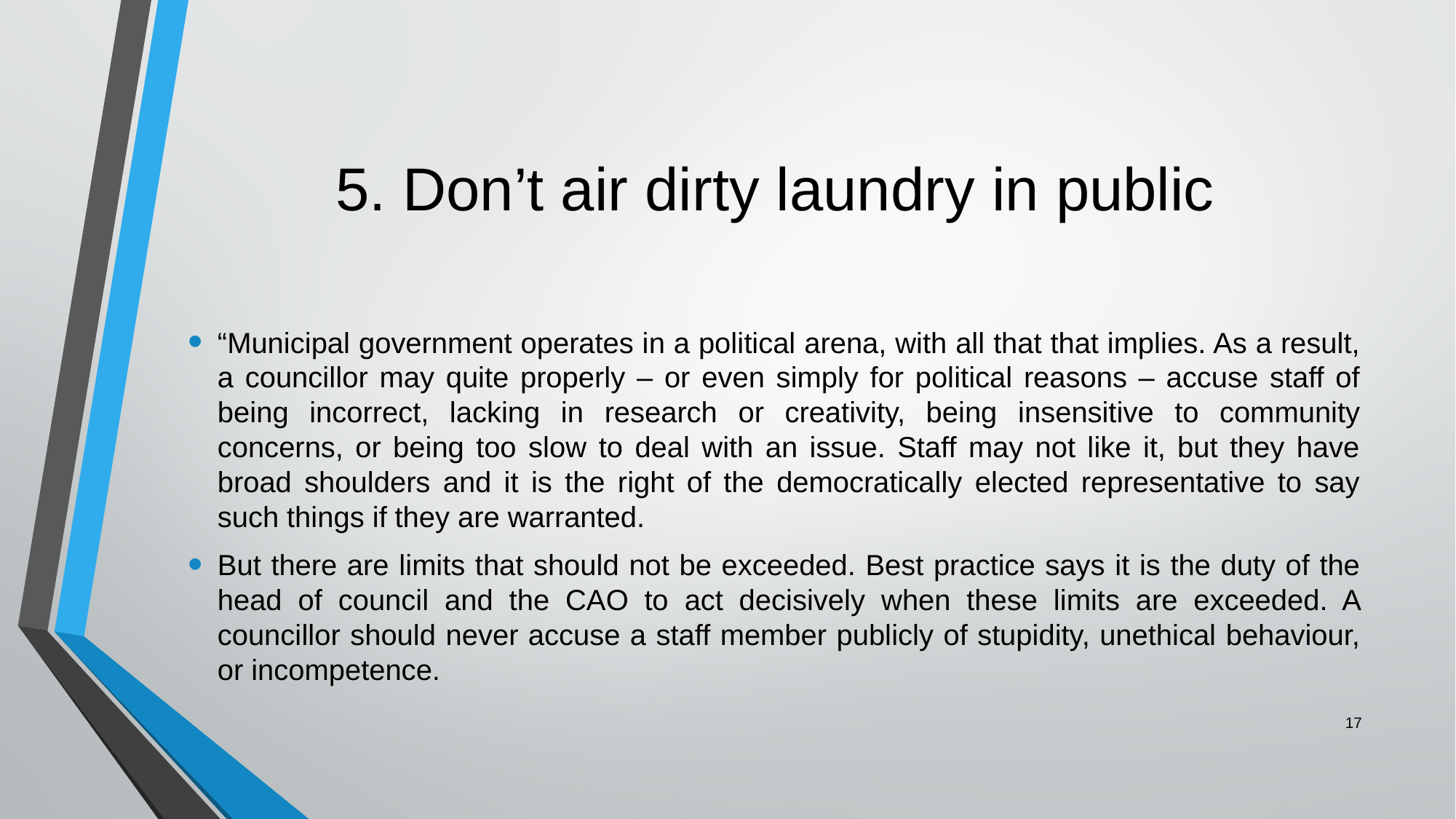

# 5. Don’t air dirty laundry in public
“Municipal government operates in a political arena, with all that that implies. As a result, a councillor may quite properly – or even simply for political reasons – accuse staff of being incorrect, lacking in research or creativity, being insensitive to community concerns, or being too slow to deal with an issue. Staff may not like it, but they have broad shoulders and it is the right of the democratically elected representative to say such things if they are warranted.
But there are limits that should not be exceeded. Best practice says it is the duty of the head of council and the CAO to act decisively when these limits are exceeded. A councillor should never accuse a staff member publicly of stupidity, unethical behaviour, or incompetence.
17